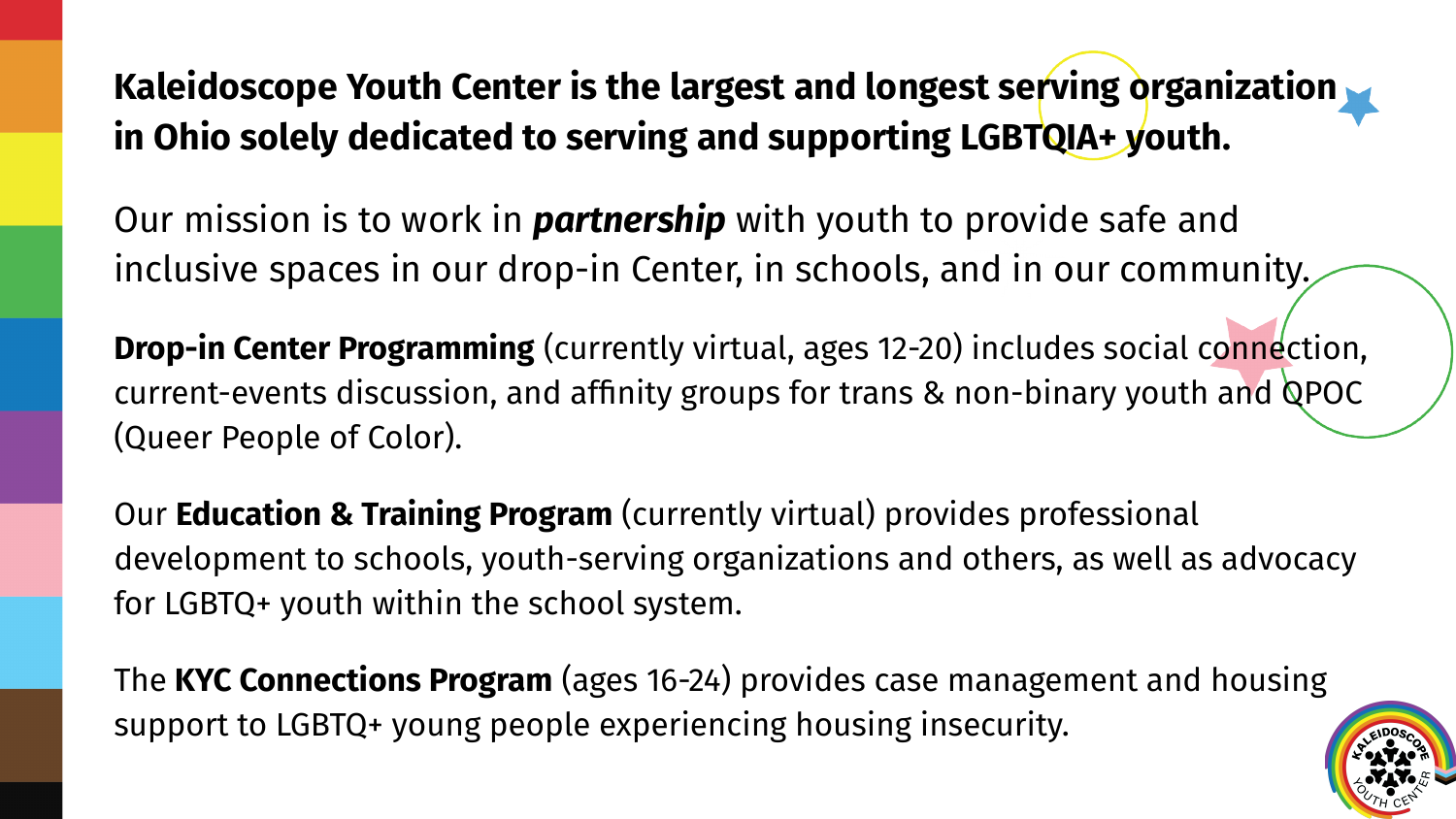

Kaleidoscope Youth Center is the largest and longest serving organization in Ohio solely dedicated to serving and supporting LGBTQIA+ youth.
Our mission is to work in partnership with youth to provide safe and inclusive spaces in our drop-in Center, in schools, and in our community.
Drop-in Center Programming (currently virtual, ages 12-20) includes social connection, current-events discussion, and affinity groups for trans & non-binary youth and QPOC (Queer People of Color).
Our Education & Training Program (currently virtual) provides professional development to schools, youth-serving organizations and others, as well as advocacy for LGBTQ+ youth within the school system.
The KYC Connections Program (ages 16-24) provides case management and housing support to LGBTQ+ young people experiencing housing insecurity.